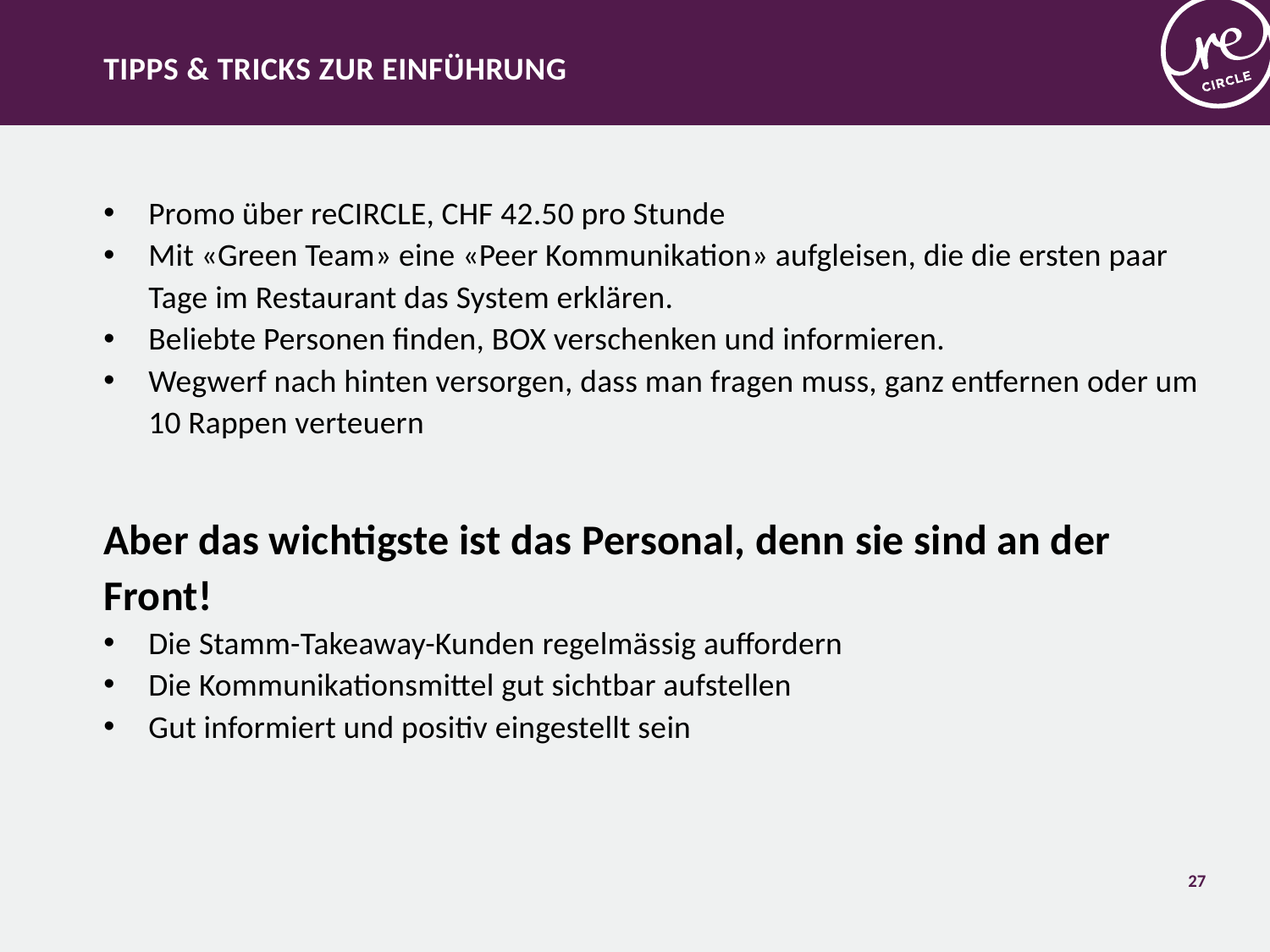

TiPPs & Tricks zur Einführung
Promo über reCIRCLE, CHF 42.50 pro Stunde
Mit «Green Team» eine «Peer Kommunikation» aufgleisen, die die ersten paar Tage im Restaurant das System erklären.
Beliebte Personen finden, BOX verschenken und informieren.
Wegwerf nach hinten versorgen, dass man fragen muss, ganz entfernen oder um 10 Rappen verteuern

Aber das wichtigste ist das Personal, denn sie sind an der Front!
Die Stamm-Takeaway-Kunden regelmässig auffordern
Die Kommunikationsmittel gut sichtbar aufstellen
Gut informiert und positiv eingestellt sein
27